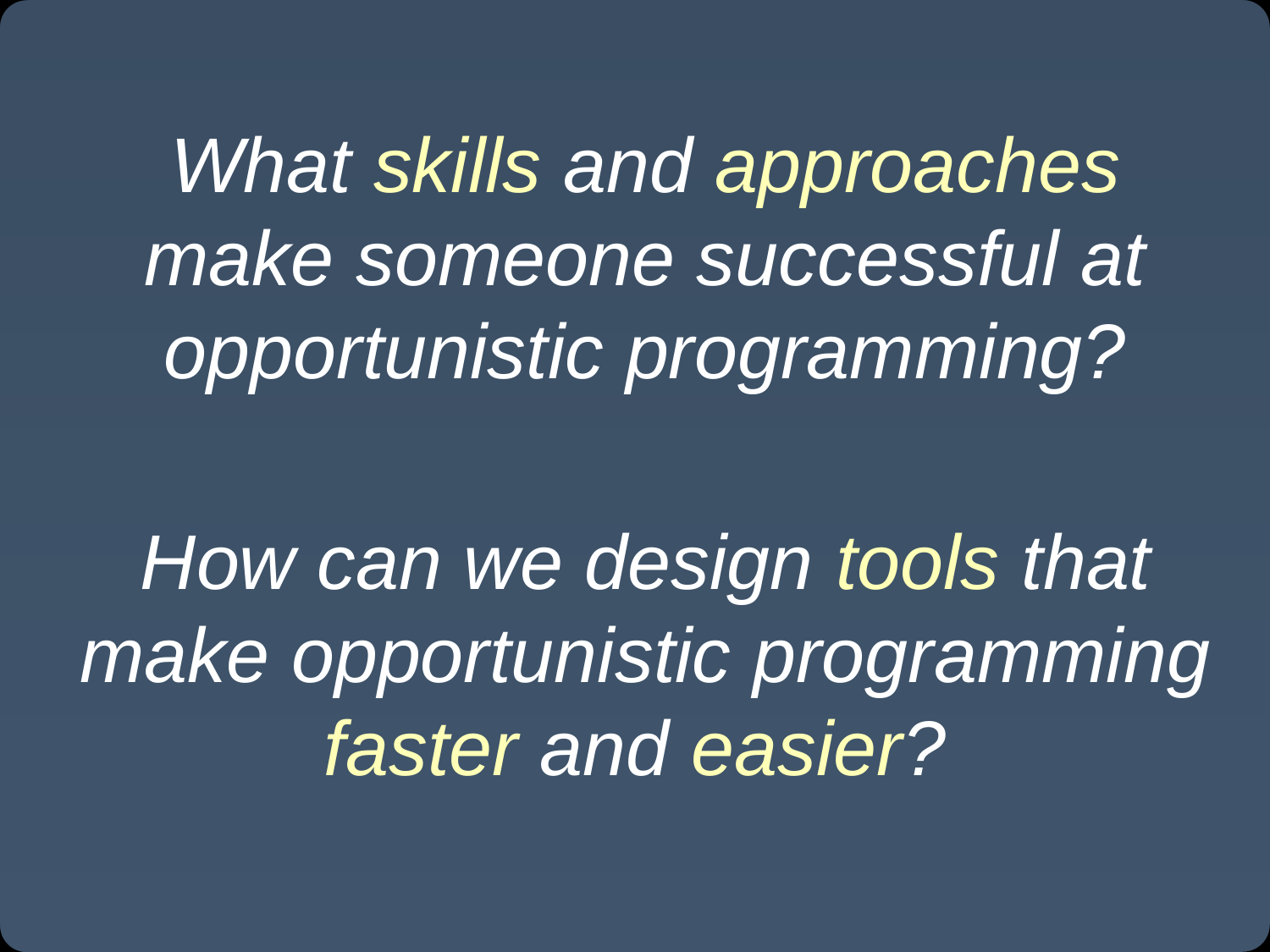

# What skills and approaches make someone successful at opportunistic programming?
How can we design tools that make opportunistic programming faster and easier?